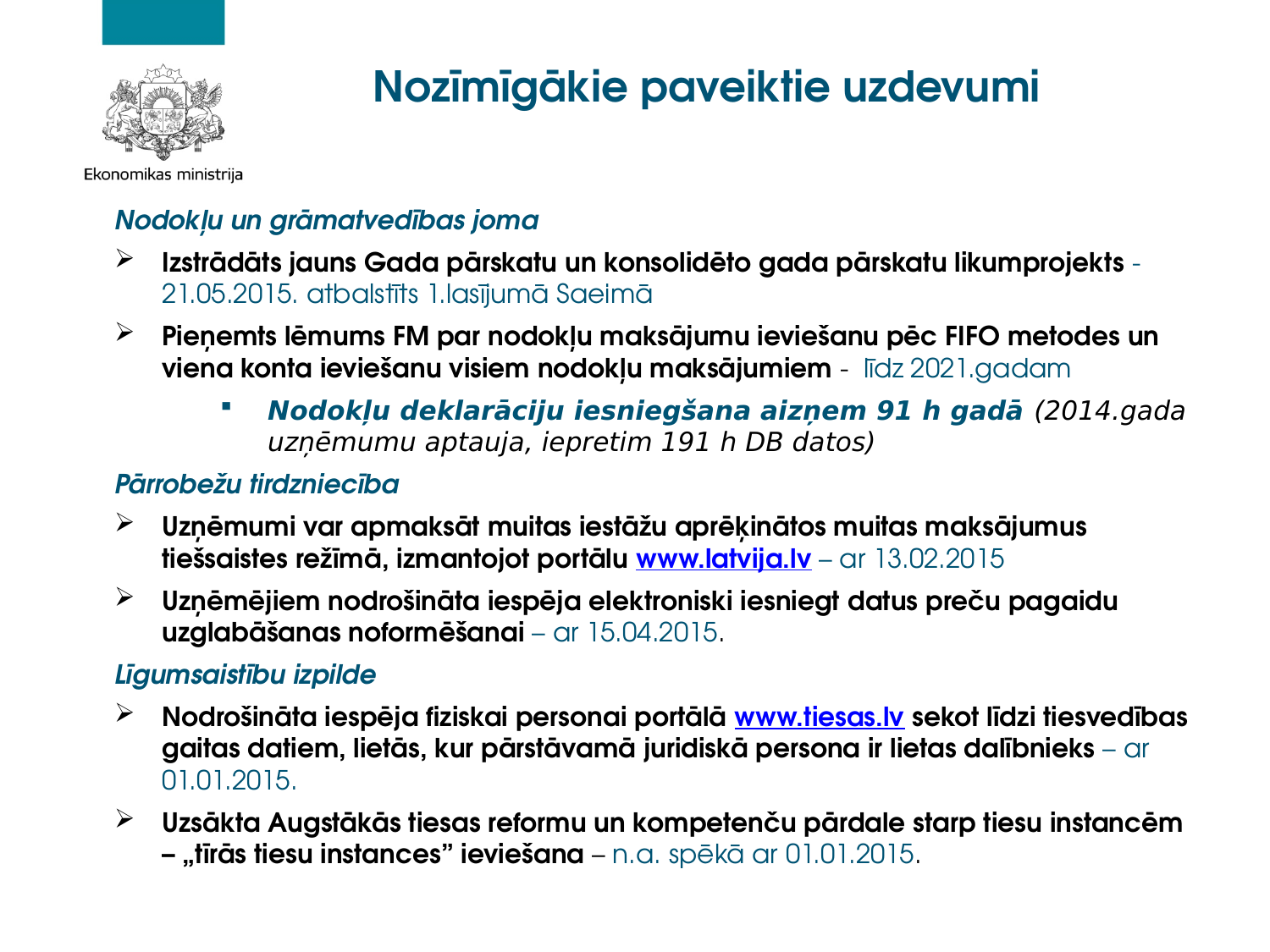

# Nozīmīgākie paveiktie uzdevumi
Nodokļu un grāmatvedības joma
Izstrādāts jauns Gada pārskatu un konsolidēto gada pārskatu likumprojekts - 21.05.2015. atbalstīts 1.lasījumā Saeimā
Pieņemts lēmums FM par nodokļu maksājumu ieviešanu pēc FIFO metodes un viena konta ieviešanu visiem nodokļu maksājumiem -  līdz 2021.gadam
Nodokļu deklarāciju iesniegšana aizņem 91 h gadā (2014.gada uzņēmumu aptauja, iepretim 191 h DB datos)
Pārrobežu tirdzniecība
Uzņēmumi var apmaksāt muitas iestāžu aprēķinātos muitas maksājumus tiešsaistes režīmā, izmantojot portālu www.latvija.lv – ar 13.02.2015
Uzņēmējiem nodrošināta iespēja elektroniski iesniegt datus preču pagaidu uzglabāšanas noformēšanai – ar 15.04.2015.
Līgumsaistību izpilde
Nodrošināta iespēja fiziskai personai portālā www.tiesas.lv sekot līdzi tiesvedības gaitas datiem, lietās, kur pārstāvamā juridiskā persona ir lietas dalībnieks – ar 01.01.2015.
Uzsākta Augstākās tiesas reformu un kompetenču pārdale starp tiesu instancēm – „tīrās tiesu instances” ieviešana – n.a. spēkā ar 01.01.2015.